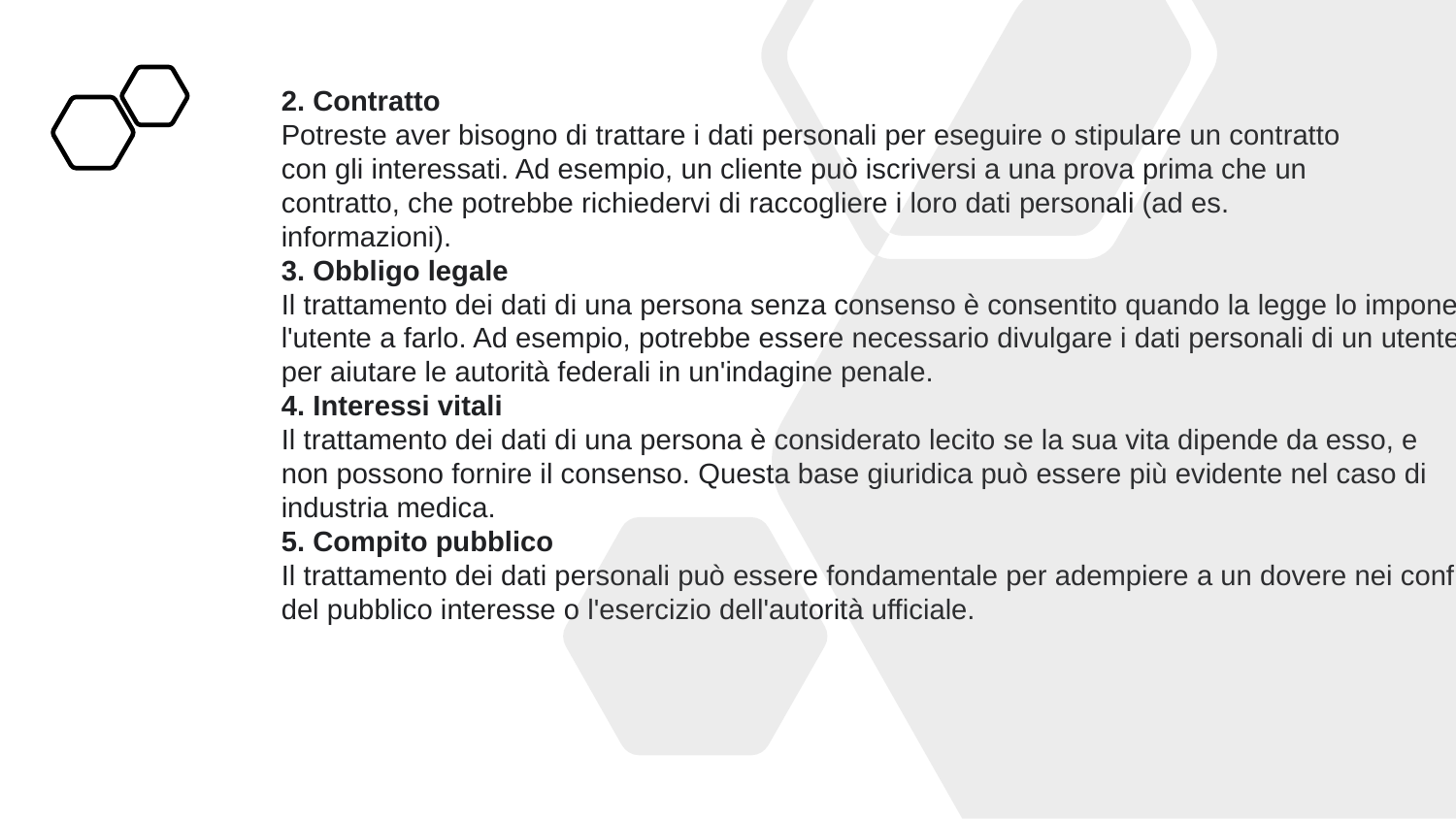

2. Contratto
Potreste aver bisogno di trattare i dati personali per eseguire o stipulare un contratto
con gli interessati. Ad esempio, un cliente può iscriversi a una prova prima che un
contratto, che potrebbe richiedervi di raccogliere i loro dati personali (ad es.
informazioni).
3. Obbligo legale
Il trattamento dei dati di una persona senza consenso è consentito quando la legge lo impone
l'utente a farlo. Ad esempio, potrebbe essere necessario divulgare i dati personali di un utente
per aiutare le autorità federali in un'indagine penale.
4. Interessi vitali
Il trattamento dei dati di una persona è considerato lecito se la sua vita dipende da esso, e
non possono fornire il consenso. Questa base giuridica può essere più evidente nel caso di
industria medica.
5. Compito pubblico
Il trattamento dei dati personali può essere fondamentale per adempiere a un dovere nei confronti del pubblico interesse o l'esercizio dell'autorità ufficiale.